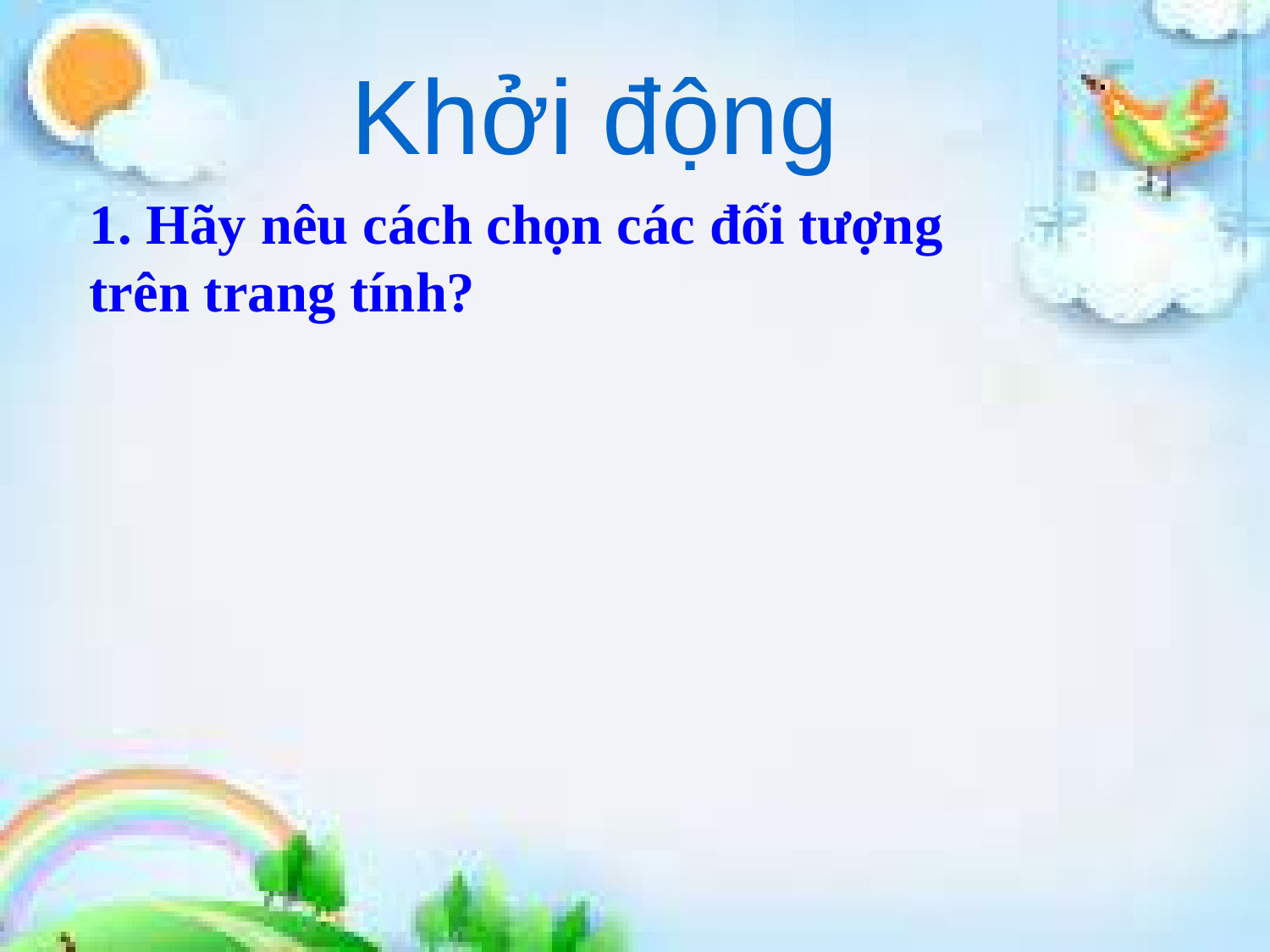

Khởi động
1. Hãy nêu cách chọn các đối tượng trên trang tính?